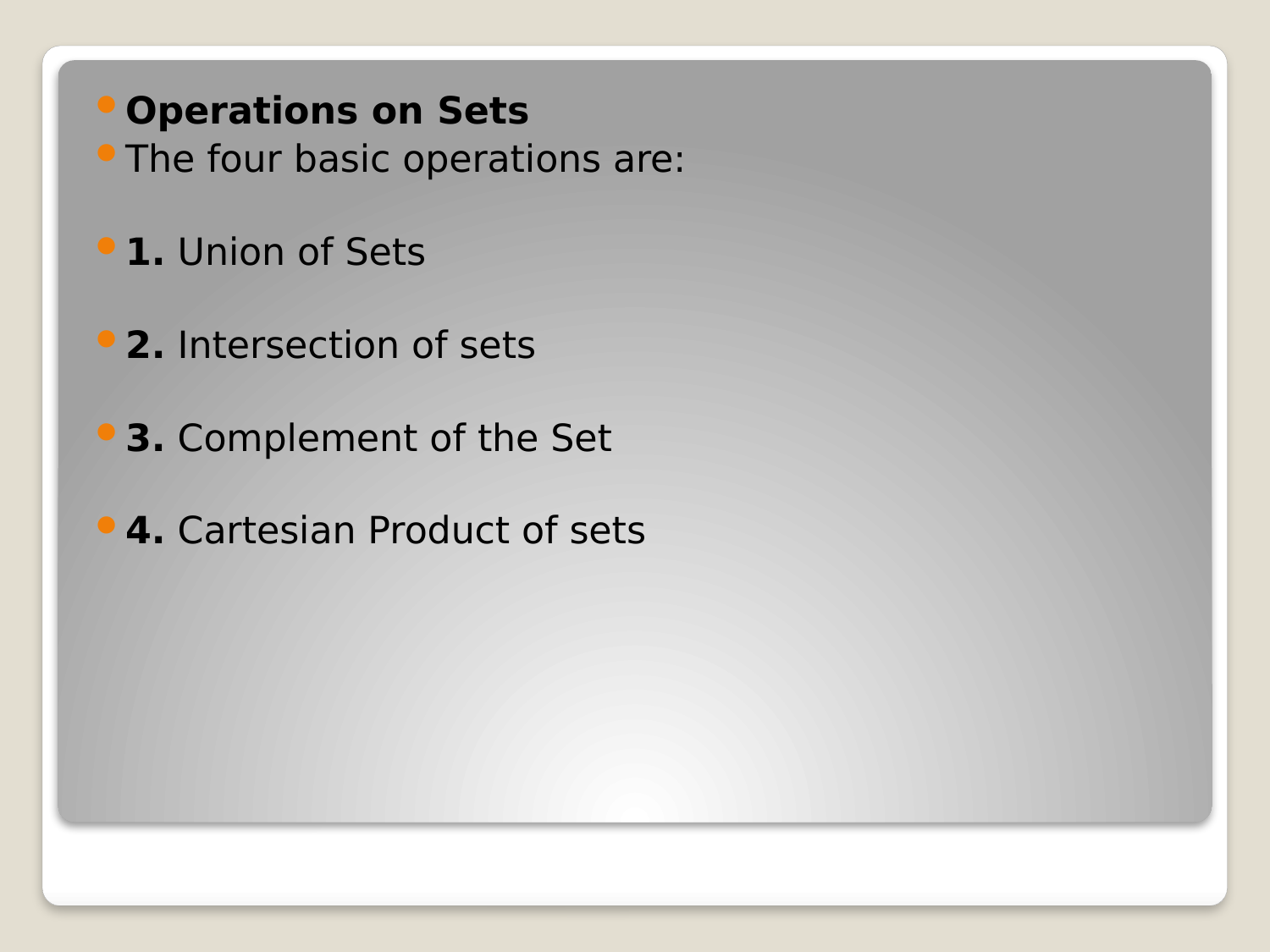

Operations on Sets
The four basic operations are:
1. Union of Sets
2. Intersection of sets
3. Complement of the Set
4. Cartesian Product of sets

#